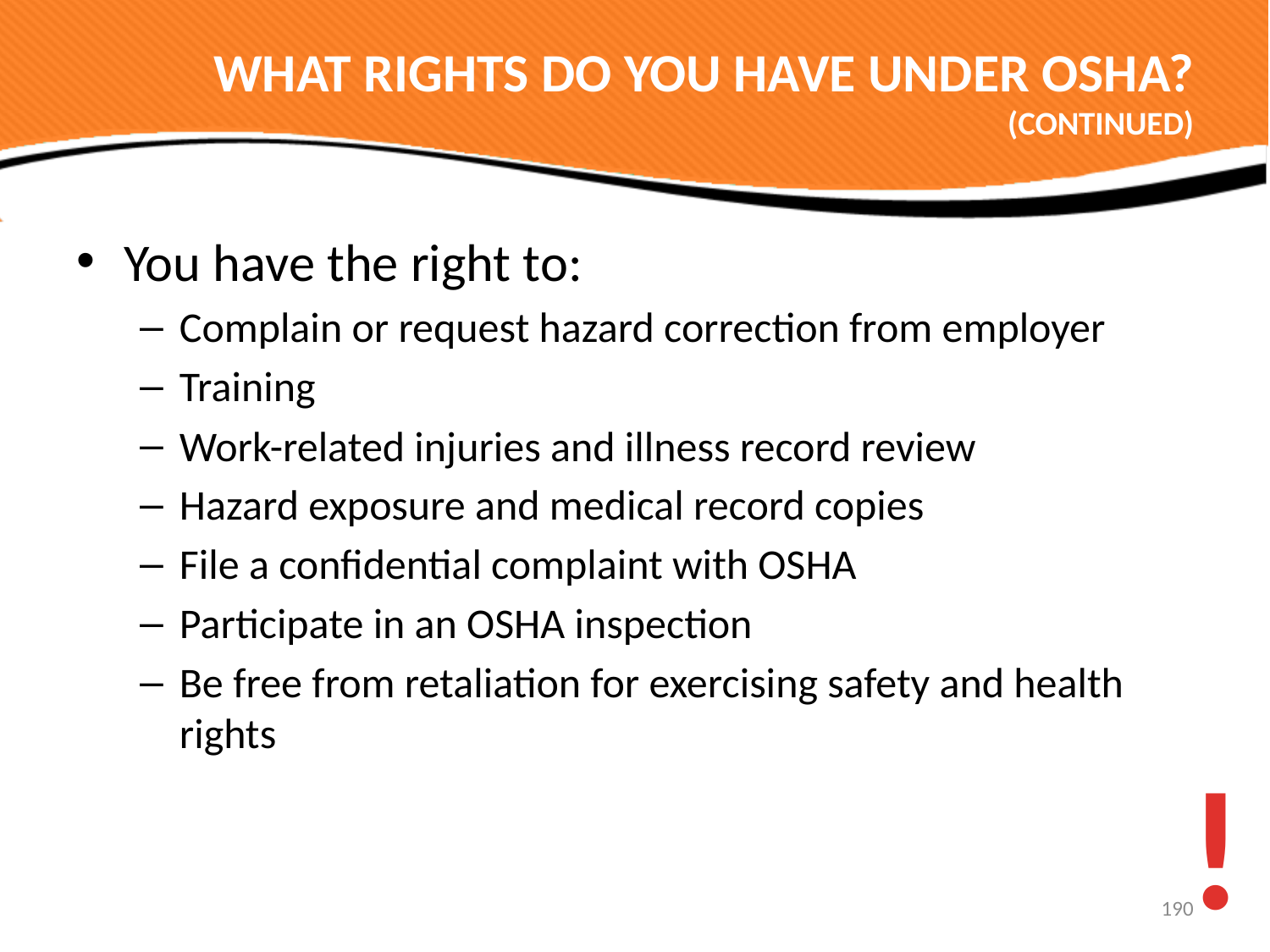

# WHAT RIGHTS DO YOU HAVE UNDER OSHA? (CONTINUED)
You have the right to:
Complain or request hazard correction from employer
Training
Work-related injuries and illness record review
Hazard exposure and medical record copies
File a confidential complaint with OSHA
Participate in an OSHA inspection
Be free from retaliation for exercising safety and health rights
!
190